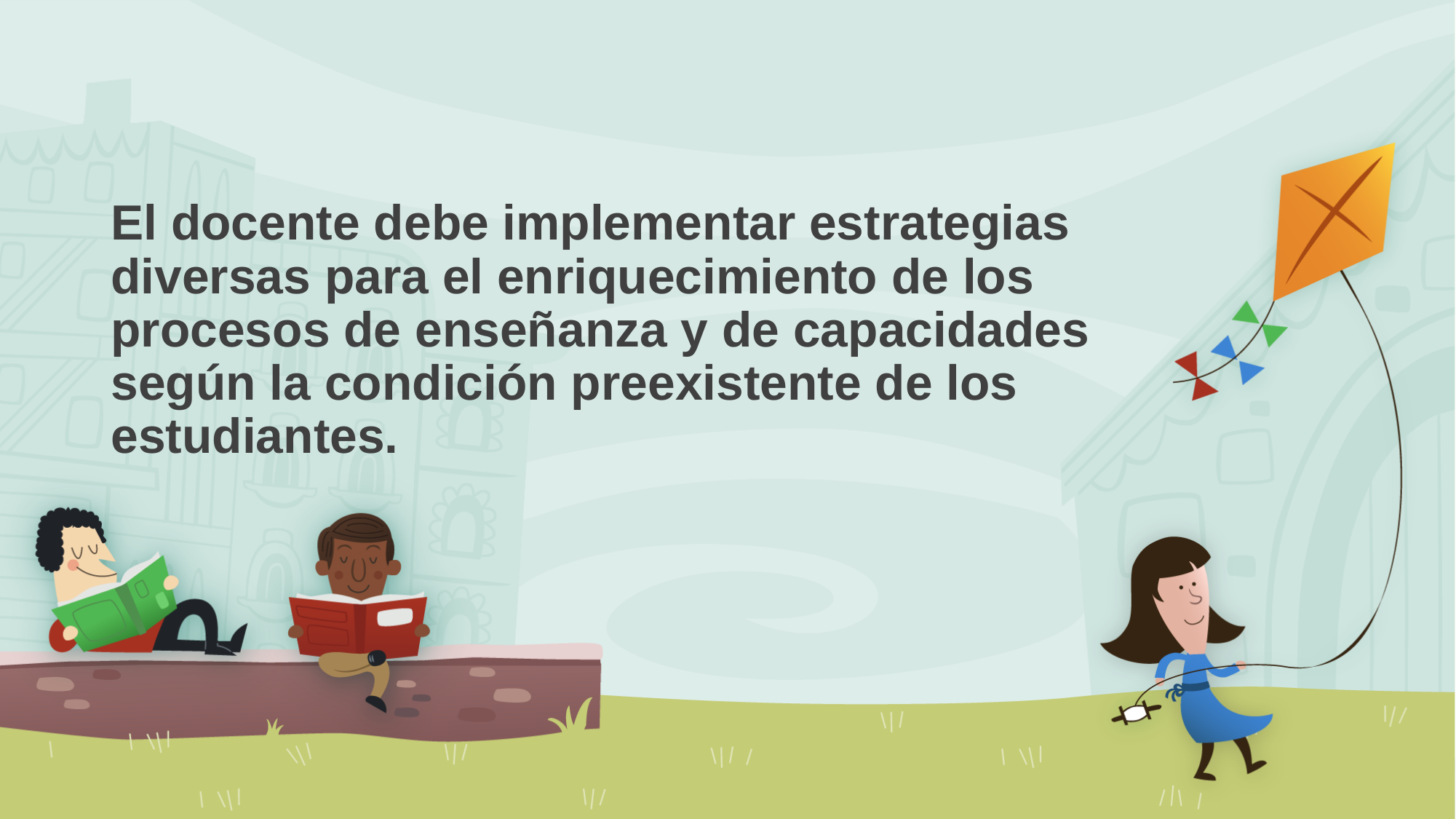

# El docente debe implementar estrategias diversas para el enriquecimiento de los procesos de enseñanza y de capacidades según la condición preexistente de los estudiantes.